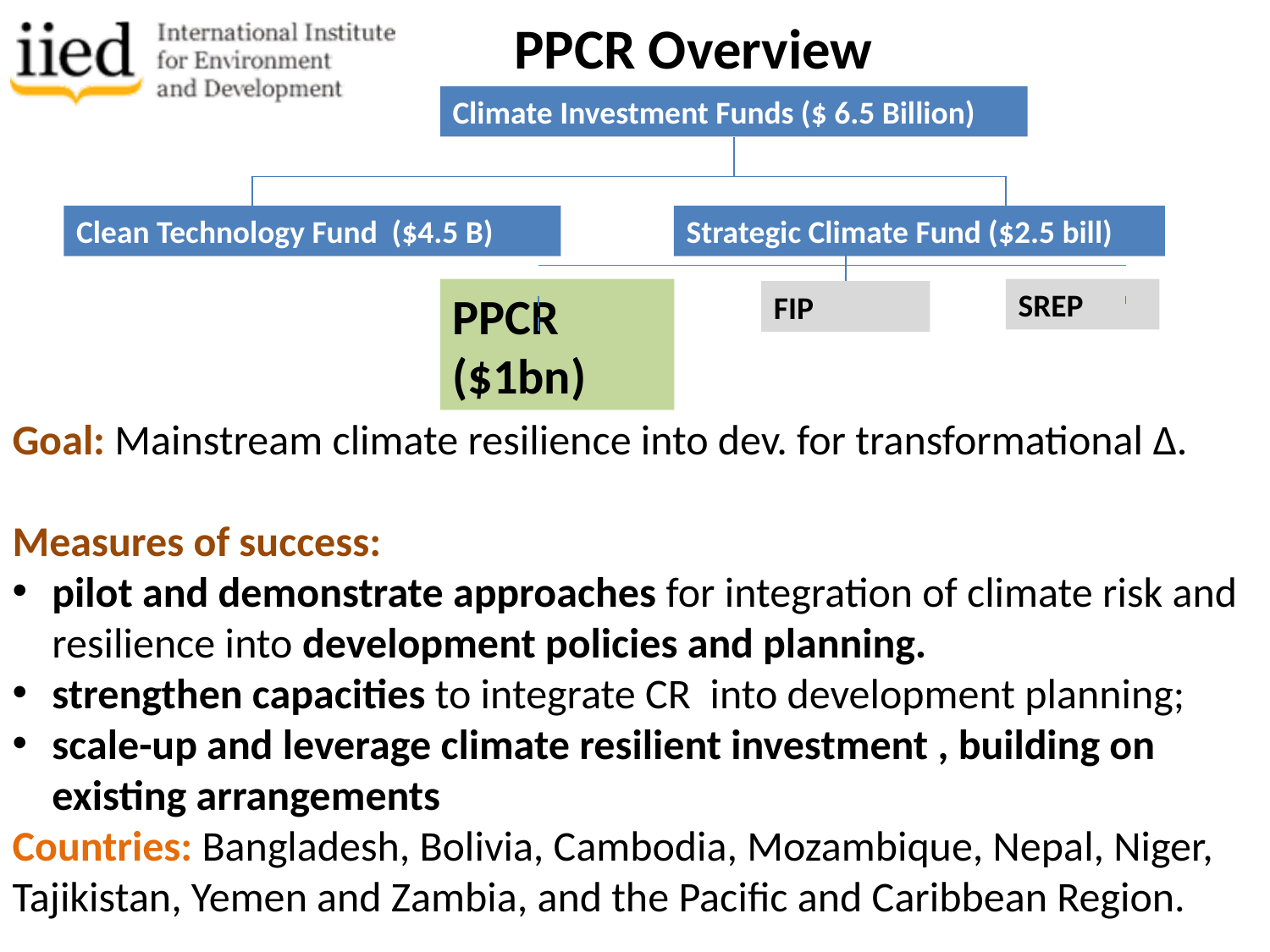

# PPCR Overview
Climate Investment Funds ($ 6.5 Billion)
Clean Technology Fund  ($4.5 B)
Strategic Climate Fund ($2.5 bill)
PPCR ($1bn)
SREP
FIP
Goal: Mainstream climate resilience into dev. for transformational Δ.

Measures of success:
pilot and demonstrate approaches for integration of climate risk and resilience into development policies and planning.
strengthen capacities to integrate CR  into development planning;
scale-up and leverage climate resilient investment , building on existing arrangements
Countries: Bangladesh, Bolivia, Cambodia, Mozambique, Nepal, Niger, Tajikistan, Yemen and Zambia, and the Pacific and Caribbean Region.